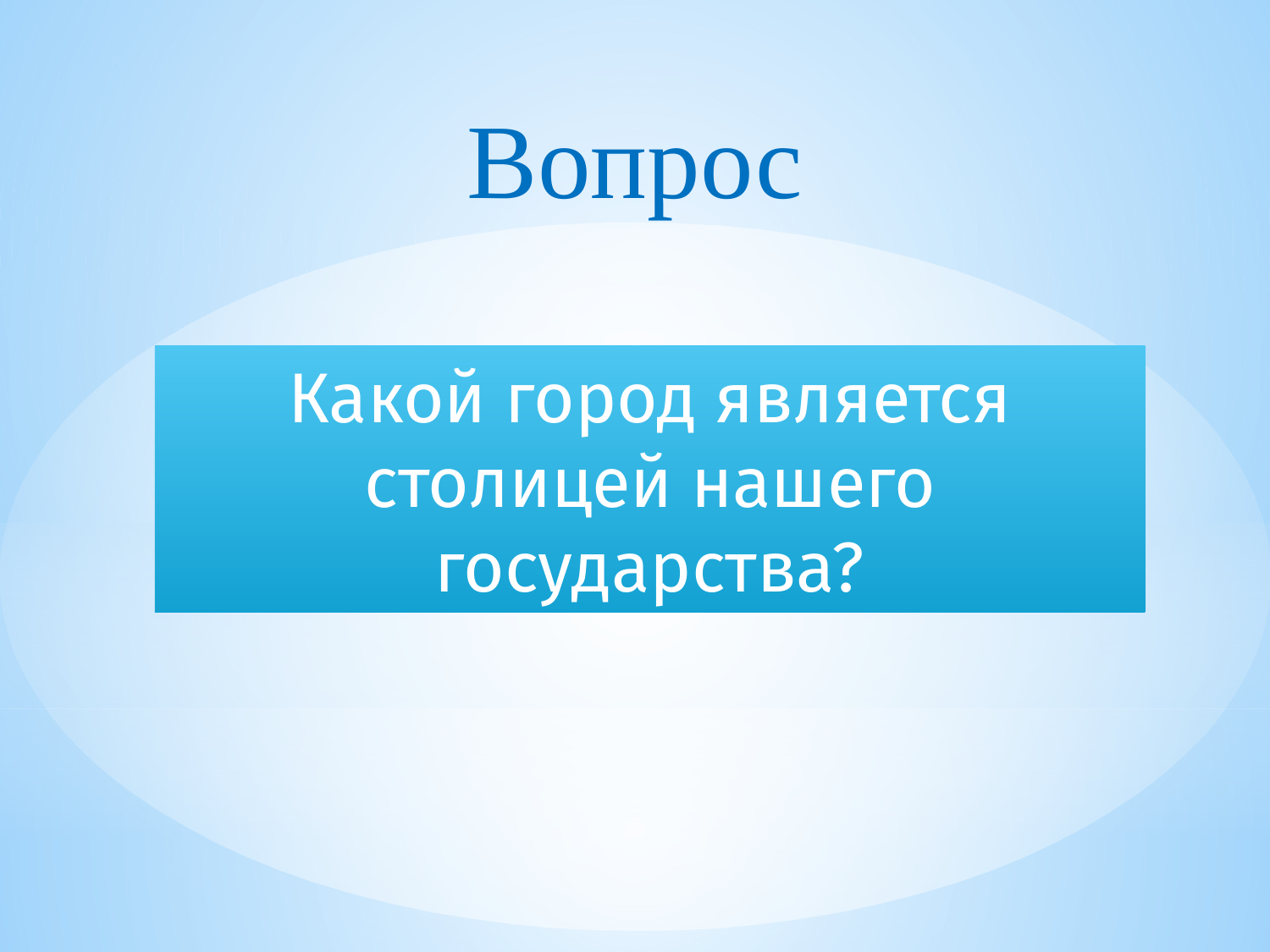

Вопрос

Какой город является столицей нашего государства?